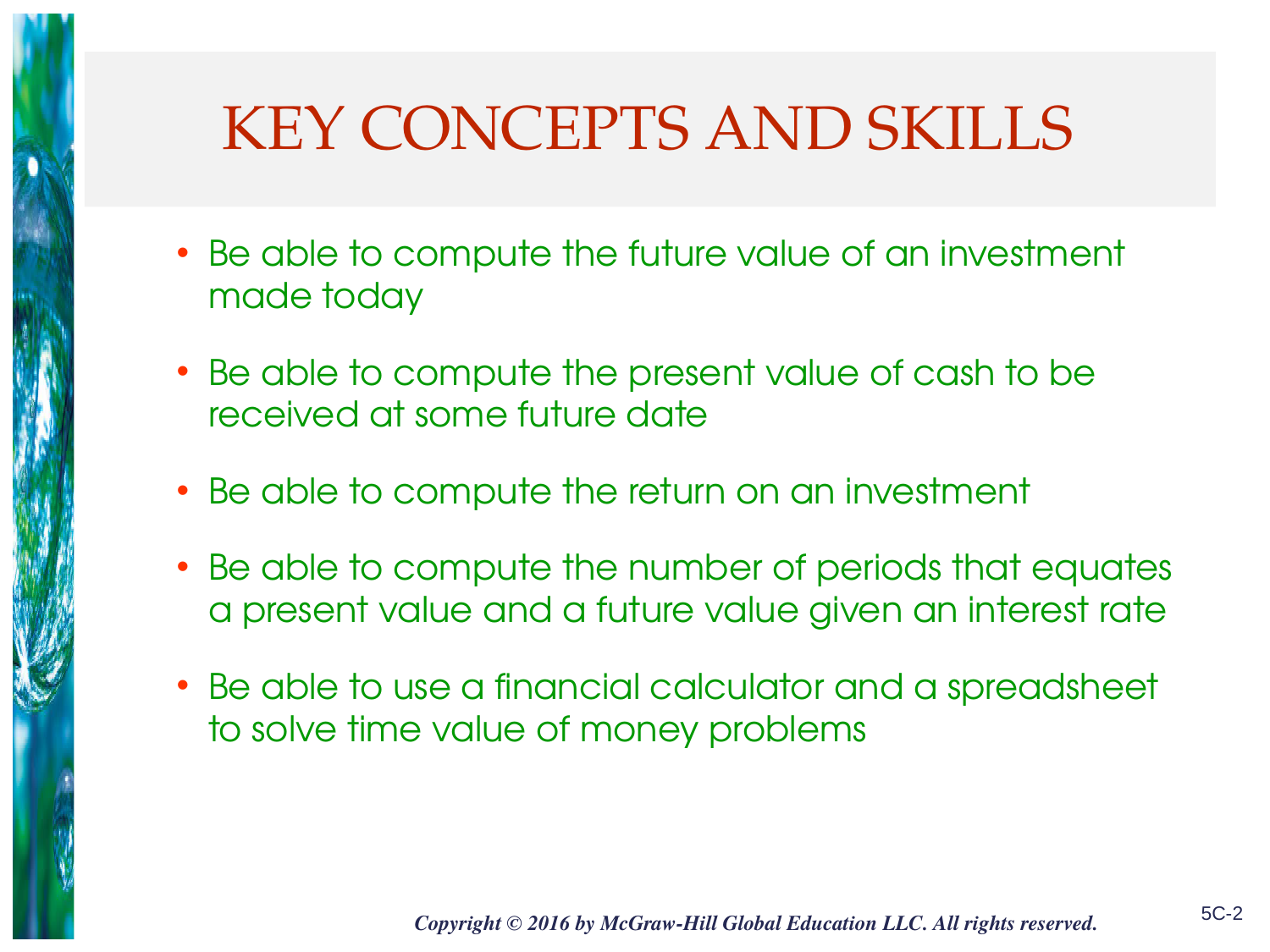

# Key Concepts and Skills
Be able to compute the future value of an investment made today

Be able to compute the present value of cash to be received at some future date

Be able to compute the return on an investment

Be able to compute the number of periods that equates a present value and a future value given an interest rate

Be able to use a financial calculator and a spreadsheet to solve time value of money problems
5C-2
Copyright © 2016 by McGraw-Hill Global Education LLC. All rights reserved.